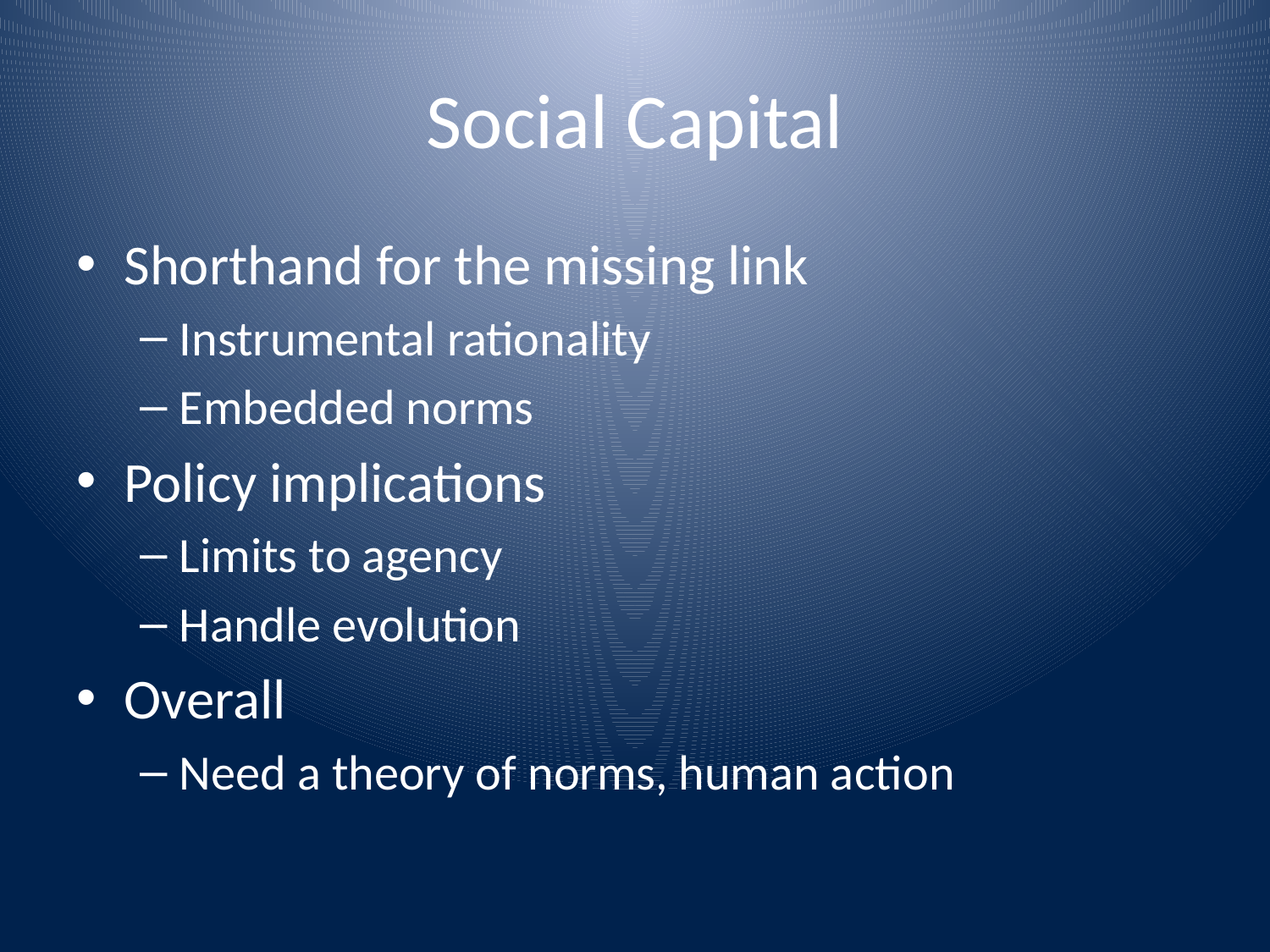

# Social Capital
Shorthand for the missing link
Instrumental rationality
Embedded norms
Policy implications
Limits to agency
Handle evolution
Overall
Need a theory of norms, human action